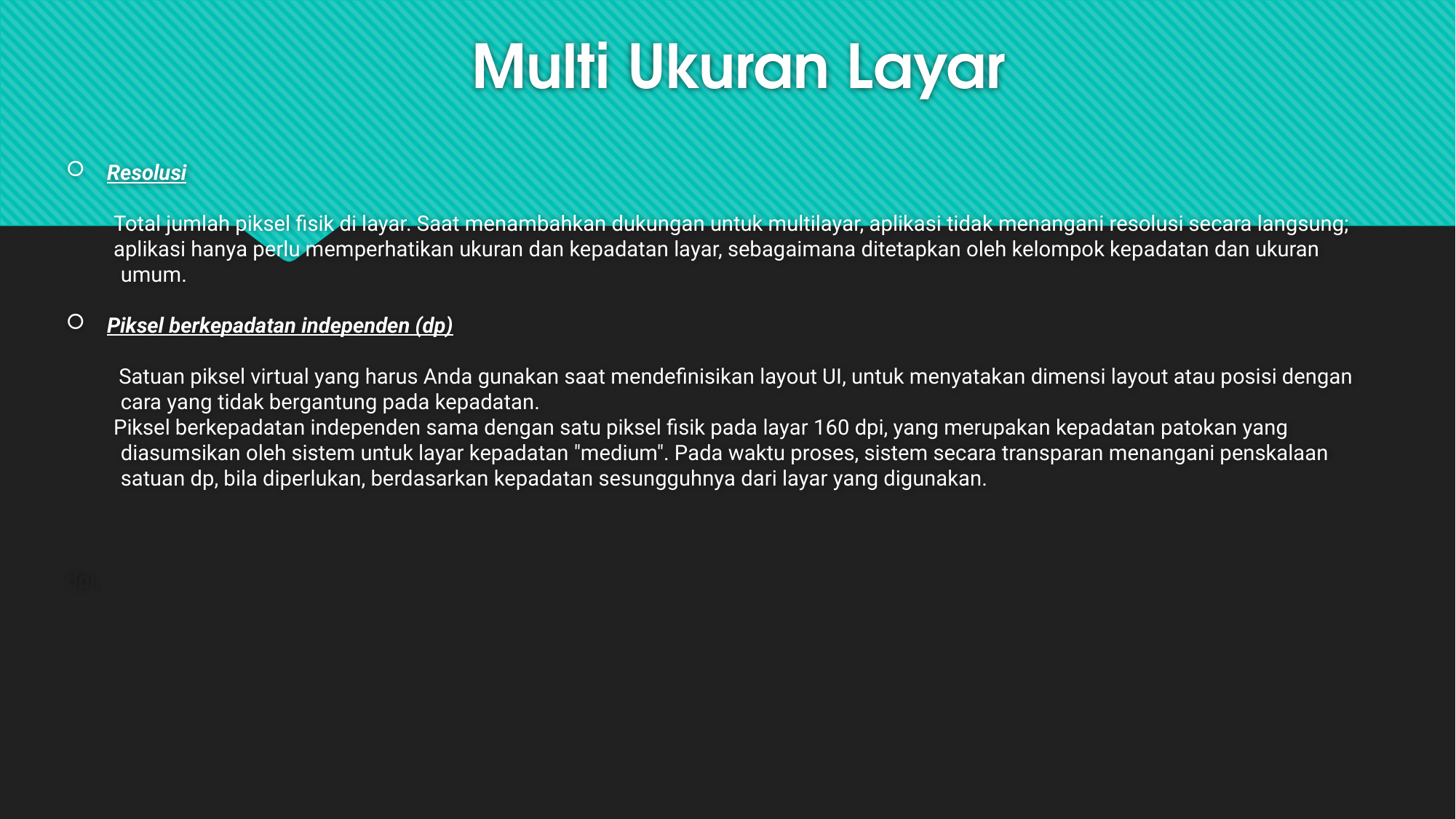

# Multi Ukuran Layar

Resolusi

         Total jumlah piksel fisik di layar. Saat menambahkan dukungan untuk multilayar, aplikasi tidak menangani resolusi secara langsung;
         aplikasi hanya perlu memperhatikan ukuran dan kepadatan layar, sebagaimana ditetapkan oleh kelompok kepadatan dan ukuran umum.

Piksel berkepadatan independen (dp)

          Satuan piksel virtual yang harus Anda gunakan saat mendefinisikan layout UI, untuk menyatakan dimensi layout atau posisi dengan cara yang tidak bergantung pada kepadatan.
         Piksel berkepadatan independen sama dengan satu piksel fisik pada layar 160 dpi, yang merupakan kepadatan patokan yang diasumsikan oleh sistem untuk layar kepadatan "medium". Pada waktu proses, sistem secara transparan menangani penskalaan satuan dp, bila diperlukan, berdasarkan kepadatan sesungguhnya dari layar yang digunakan.

dpi,